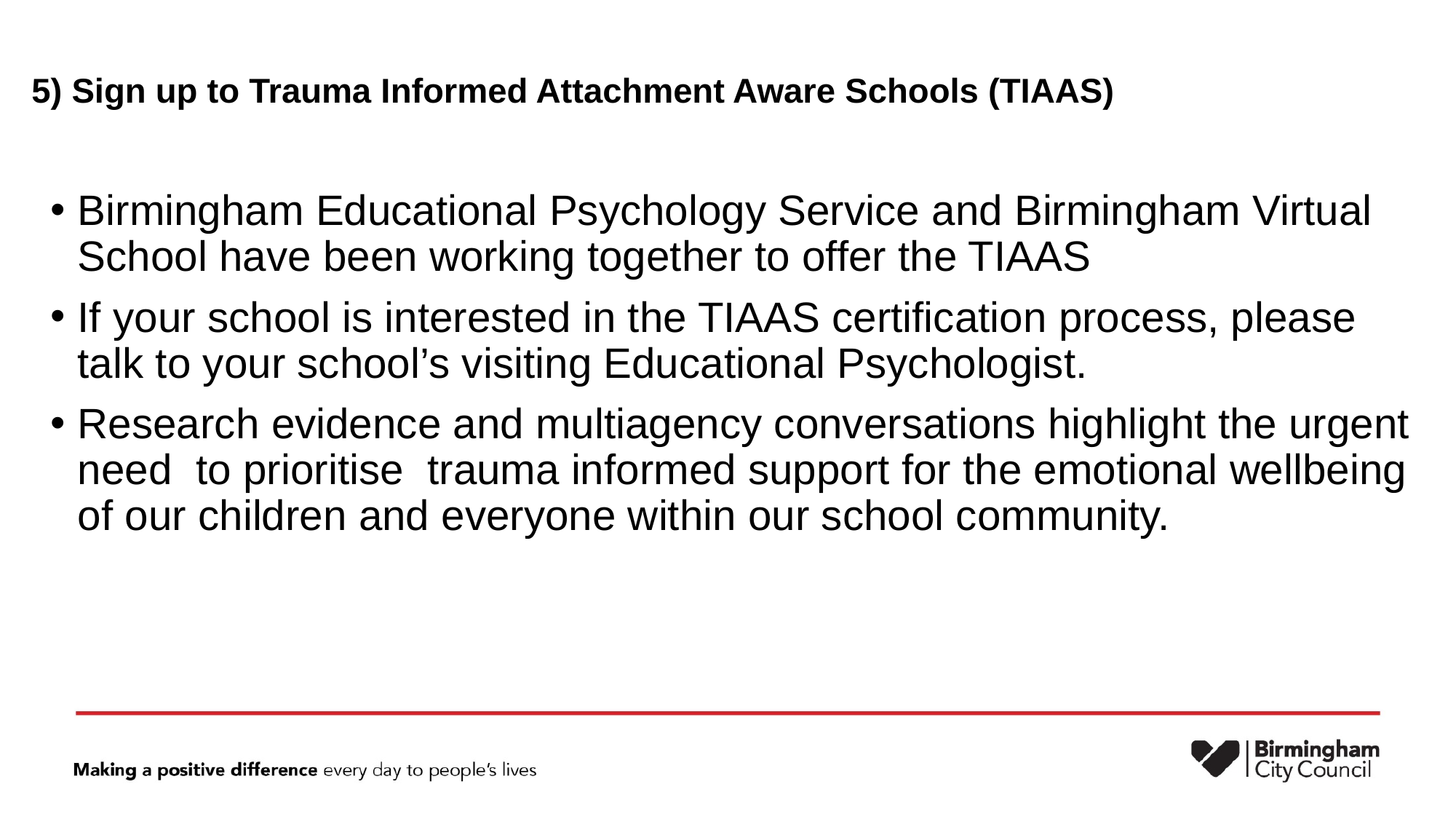

# 5) Sign up to Trauma Informed Attachment Aware Schools (TIAAS)
Birmingham Educational Psychology Service and Birmingham Virtual School have been working together to offer the TIAAS
If your school is interested in the TIAAS certification process, please talk to your school’s visiting Educational Psychologist.
Research evidence and multiagency conversations highlight the urgent need  to prioritise  trauma informed support for the emotional wellbeing of our children and everyone within our school community.